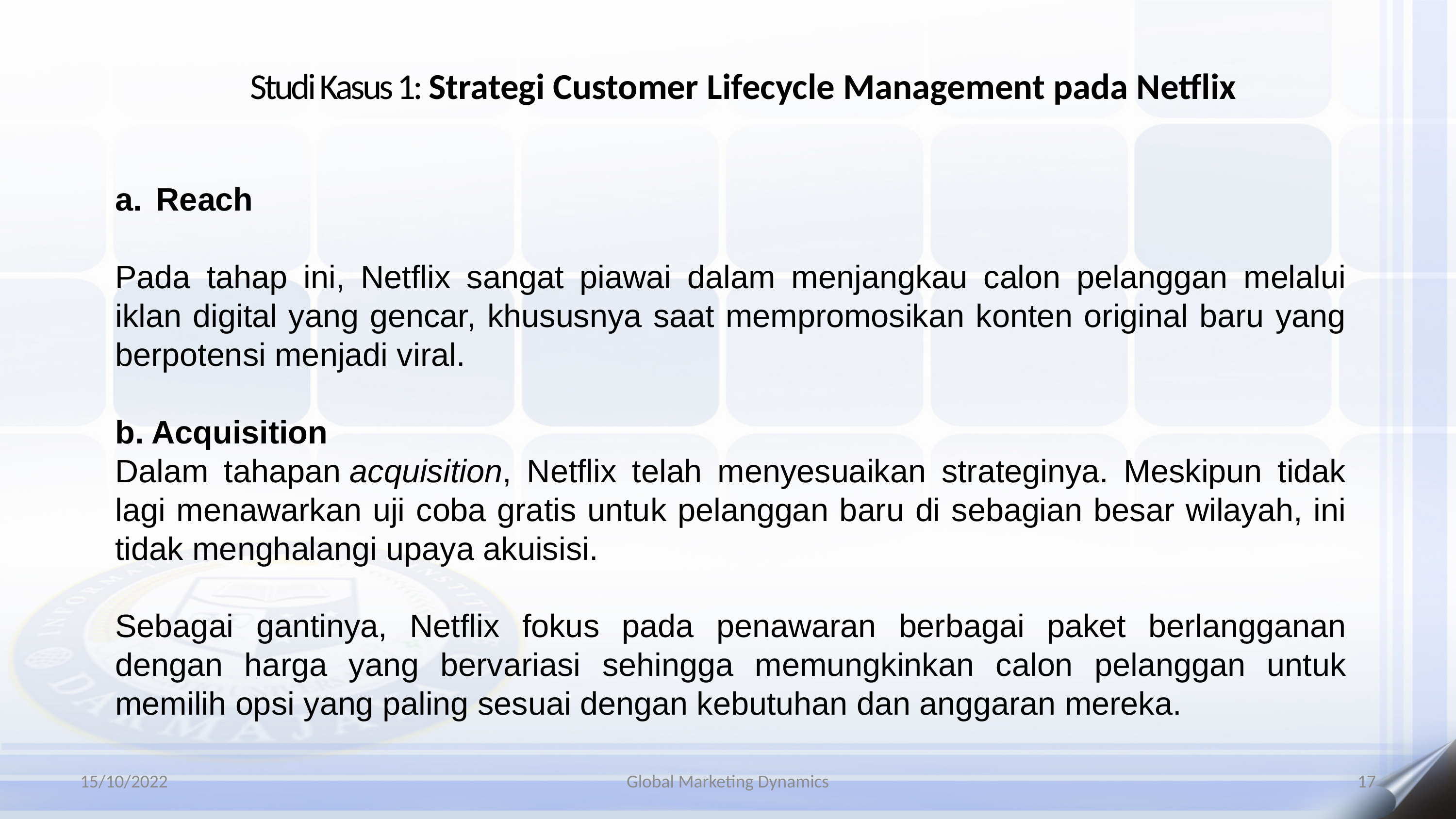

# Studi Kasus 1: Strategi Customer Lifecycle Management pada Netflix
Reach

Pada tahap ini, Netflix sangat piawai dalam menjangkau calon pelanggan melalui iklan digital yang gencar, khususnya saat mempromosikan konten original baru yang berpotensi menjadi viral.

b. Acquisition
Dalam tahapan acquisition, Netflix telah menyesuaikan strateginya. Meskipun tidak lagi menawarkan uji coba gratis untuk pelanggan baru di sebagian besar wilayah, ini tidak menghalangi upaya akuisisi.

Sebagai gantinya, Netflix fokus pada penawaran berbagai paket berlangganan dengan harga yang bervariasi sehingga memungkinkan calon pelanggan untuk memilih opsi yang paling sesuai dengan kebutuhan dan anggaran mereka.

15/10/2022
Global Marketing Dynamics
17